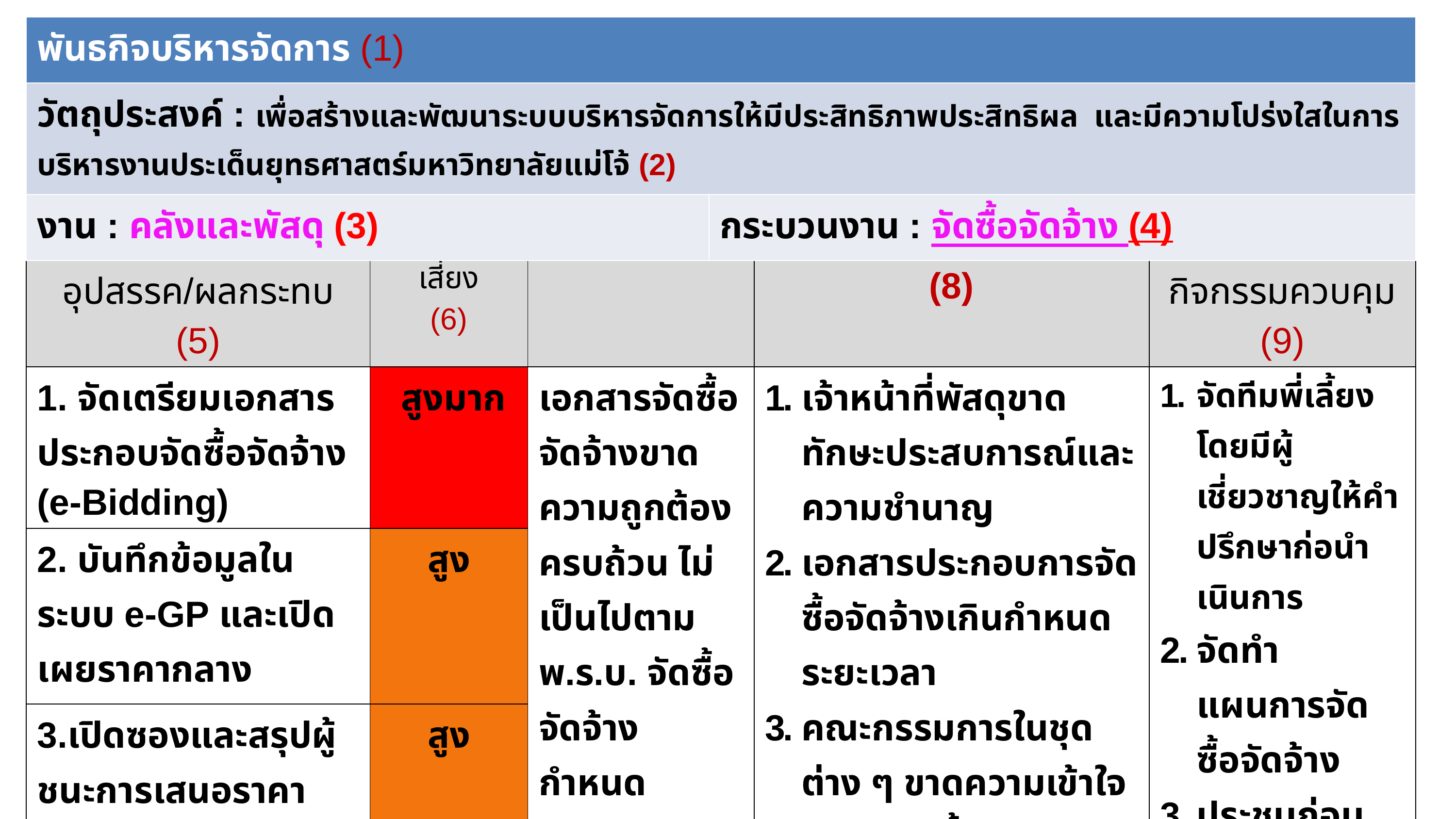

| พันธกิจบริหารจัดการ (1) |  |
| --- | --- |
| วัตถุประสงค์ : เพื่อสร้างและพัฒนาระบบบริหารจัดการให้มีประสิทธิภาพประสิทธิผล  และมีความโปร่งใสในการบริหารงานประเด็นยุทธศาสตร์มหาวิทยาลัยแม่โจ้ (2) |  |
| งาน : คลังและพัสดุ (3) | กระบวนงาน : จัดซื้อจัดจ้าง (4) |
| ขั้นตอนที่เกิดปัญหา/อุปสรรค/ผลกระทบ (5) | ระดับความเสี่ยง (6) | ความเสี่ยง (7) | ปัจจัย/สาเหตุความเสี่ยง (8) | มาตรการ/กิจกรรมควบคุม (9) |
| --- | --- | --- | --- | --- |
| 1. จัดเตรียมเอกสารประกอบจัดซื้อจัดจ้าง (e-Bidding) | สูงมาก | เอกสารจัดซื้อจัดจ้างขาดความถูกต้อง ครบถ้วน ไม่เป็นไปตาม พ.ร.บ. จัดซื้อจัดจ้างกำหนด | เจ้าหน้าที่พัสดุขาดทักษะประสบการณ์และความชำนาญ เอกสารประกอบการจัดซื้อจัดจ้างเกินกำหนดระยะเวลา คณะกรรมการในชุดต่าง ๆ ขาดความเข้าใจในการจัดซื้อจัดจ้าง การกำหนดวันตรวจรับผิดพลาด | จัดทีมพี่เลี้ยง โดยมีผู้เชี่ยวชาญให้คำปรึกษาก่อนำเนินการ จัดทำแผนการจัดซื้อจัดจ้าง ประชุมก่อนเริ่มดำเนินงานซื้อจ้าง ทบทวนนับวันเวลาเพื่อลงวันตรวจรับอย่างน้อย 3 ครั้ง |
| 2. บันทึกข้อมูลในระบบ e-GP และเปิดเผยราคากลาง | สูง |  |  |  |
| 3.เปิดซองและสรุปผู้ชนะการเสนอราคา | สูง |  |  |  |
| 4.ติดตามการส่งของ/กรรมการตรวจรับ/รายงานผลการตรวจรับ | ปานกลาง |  |  |  |